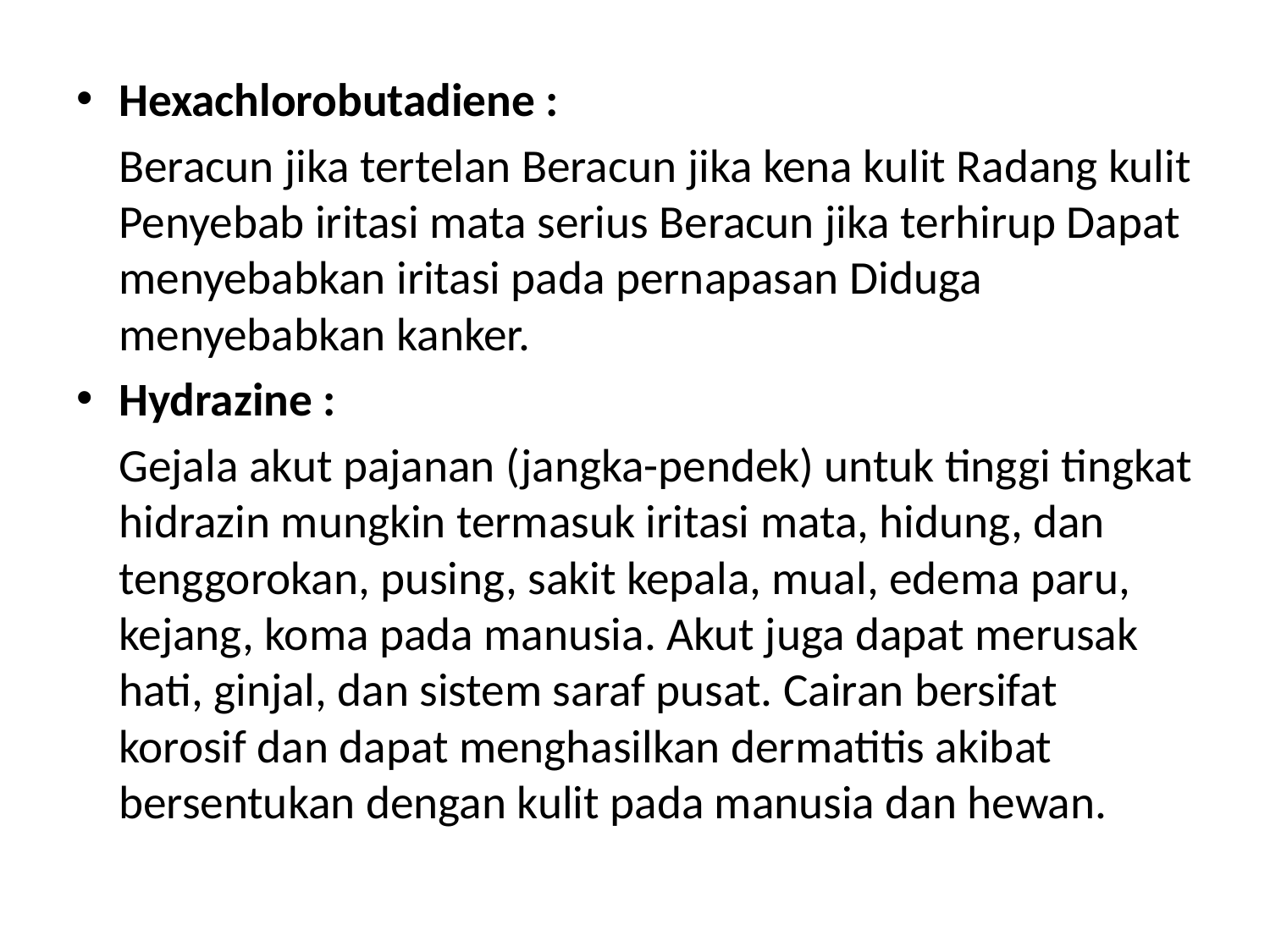

Hexachlorobutadiene :
	Beracun jika tertelan Beracun jika kena kulit Radang kulit Penyebab iritasi mata serius Beracun jika terhirup Dapat menyebabkan iritasi pada pernapasan Diduga menyebabkan kanker.
Hydrazine :
	Gejala akut pajanan (jangka-pendek) untuk tinggi tingkat hidrazin mungkin termasuk iritasi mata, hidung, dan tenggorokan, pusing, sakit kepala, mual, edema paru, kejang, koma pada manusia. Akut juga dapat merusak hati, ginjal, dan sistem saraf pusat. Cairan bersifat korosif dan dapat menghasilkan dermatitis akibat bersentukan dengan kulit pada manusia dan hewan.